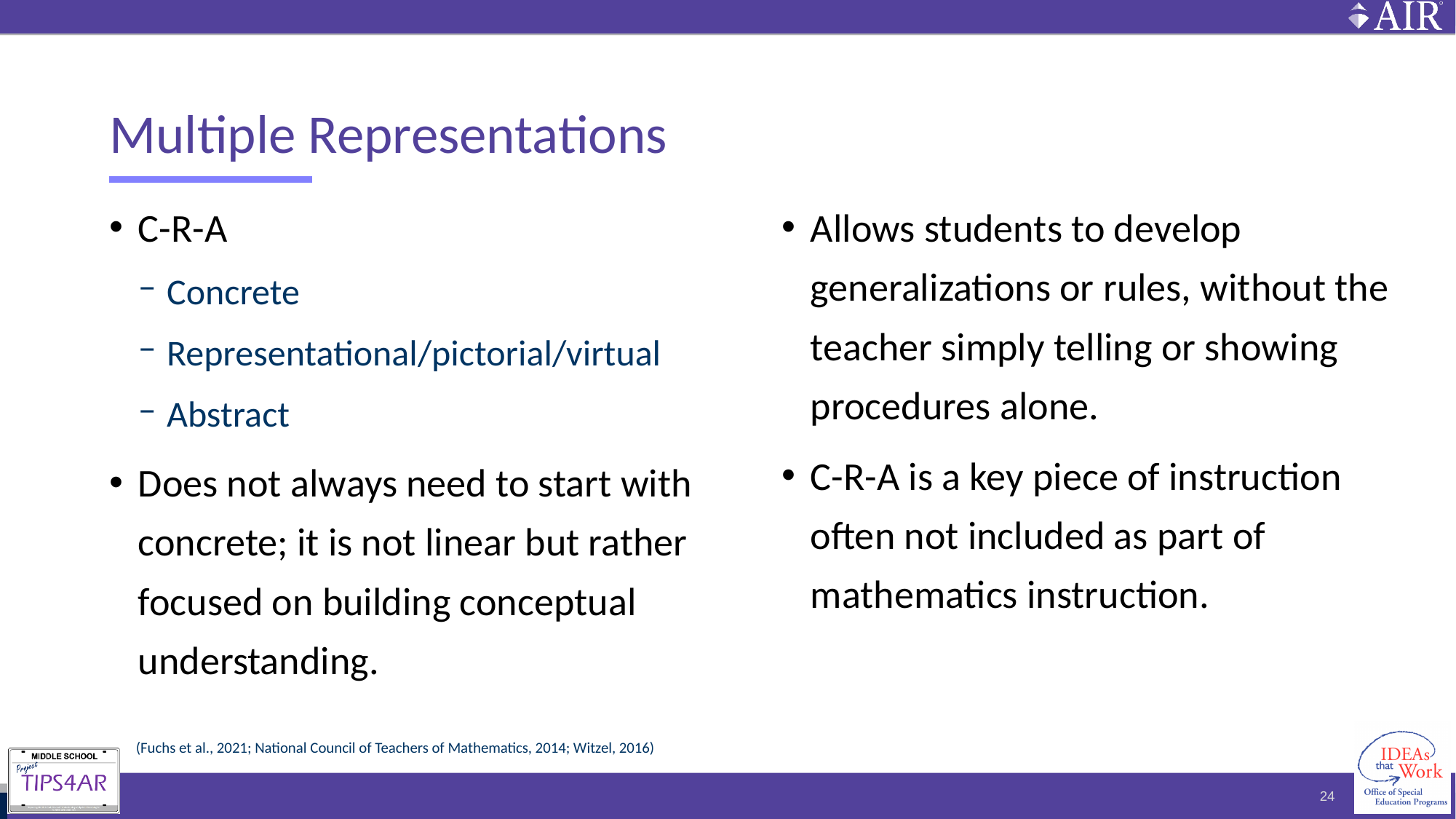

# Multiple Representations
C-R-A
Concrete
Representational/pictorial/virtual
Abstract
Does not always need to start with concrete; it is not linear but rather focused on building conceptual understanding.
Allows students to develop generalizations or rules, without the teacher simply telling or showing procedures alone.
C-R-A is a key piece of instruction often not included as part of mathematics instruction.
(Fuchs et al., 2021; National Council of Teachers of Mathematics, 2014; Witzel, 2016)